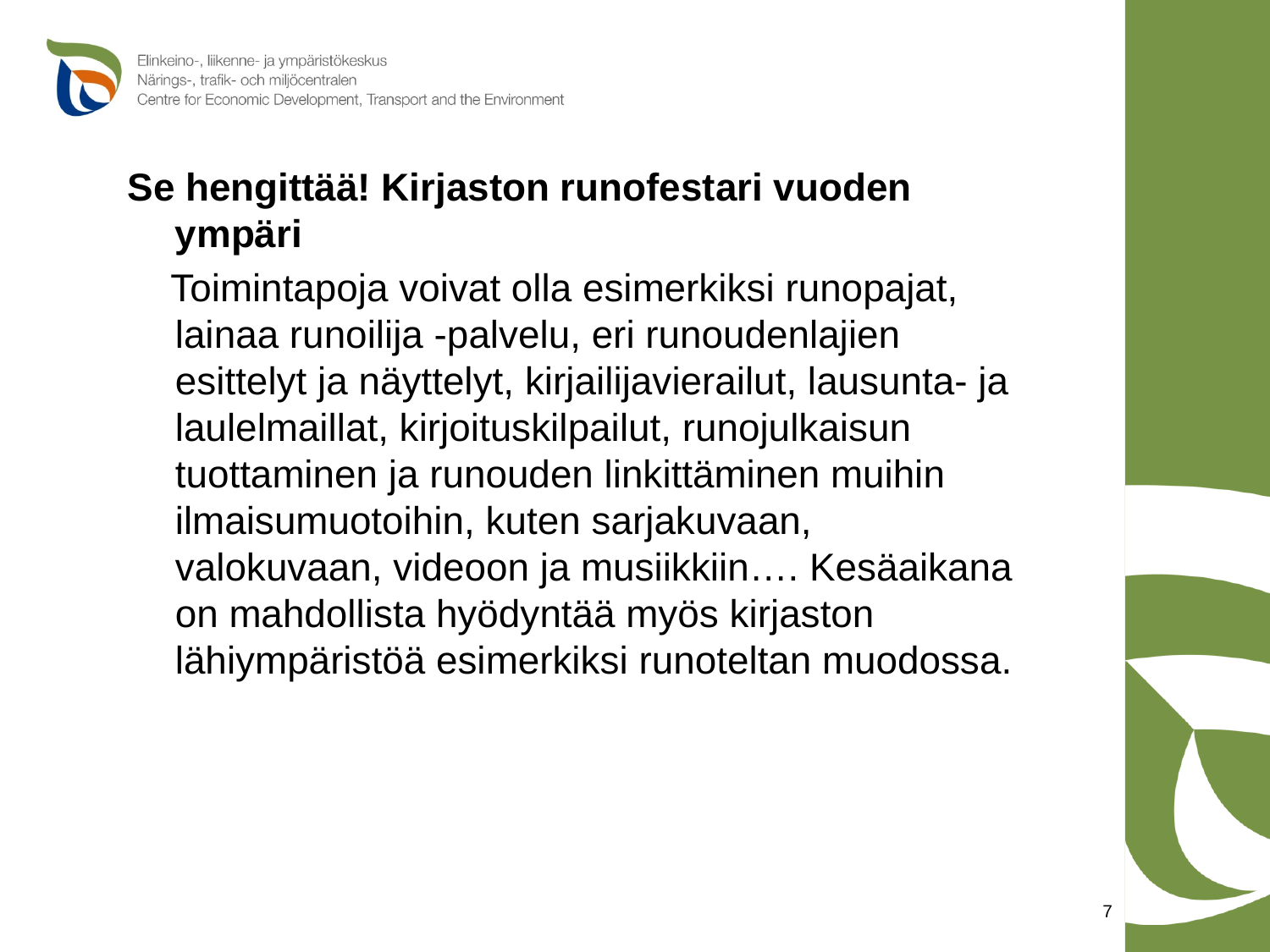

#
Se hengittää! Kirjaston runofestari vuoden ympäri
    Toimintapoja voivat olla esimerkiksi runopajat, lainaa runoilija -palvelu, eri runoudenlajien esittelyt ja näyttelyt, kirjailijavierailut, lausunta- ja laulelmaillat, kirjoituskilpailut, runojulkaisun tuottaminen ja runouden linkittäminen muihin ilmaisumuotoihin, kuten sarjakuvaan, valokuvaan, videoon ja musiikkiin…. Kesäaikana on mahdollista hyödyntää myös kirjaston lähiympäristöä esimerkiksi runoteltan muodossa.

7